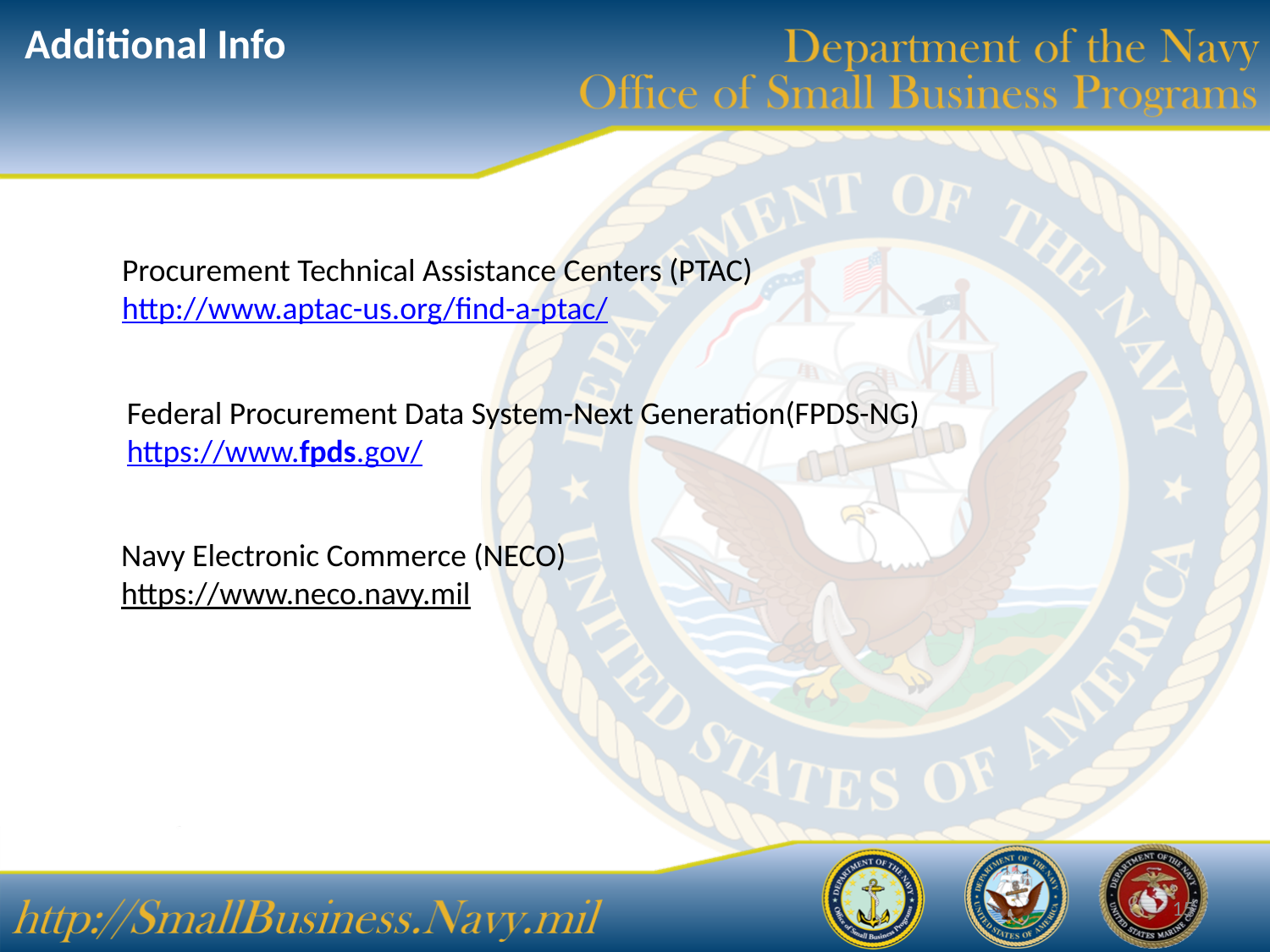

Additional Info
Procurement Technical Assistance Centers (PTAC)
http://www.aptac-us.org/find-a-ptac/
Federal Procurement Data System-Next Generation(FPDS-NG)
https://www.fpds.gov/
Navy Electronic Commerce (NECO)
https://www.neco.navy.mil
15